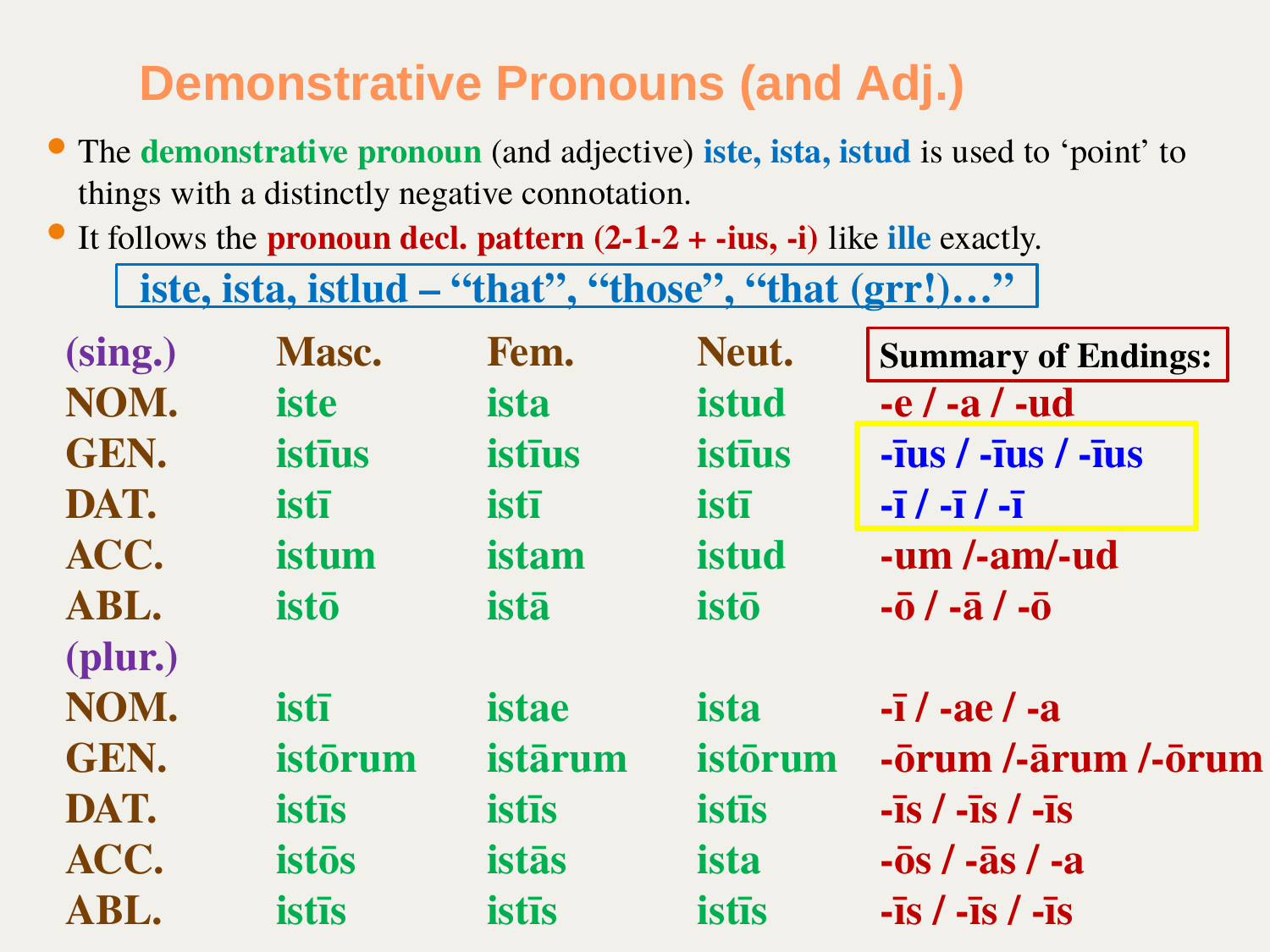

# Demonstrative Pronouns (and Adj.)
The demonstrative pronoun (and adjective) iste, ista, istud is used to ‘point’ to things with a distinctly negative connotation.
It follows the pronoun decl. pattern (2-1-2 + -ius, -i) like ille exactly.

iste, ista, istlud – “that”, “those”, “that (grr!)…”

(sing.)
NOM.
GEN.
DAT.
ACC.
ABL.
(plur.)
NOM.
GEN.
DAT.
ACC.
ABL.
Masc.
iste
istīus
istī
istum
istō

istī
istōrum
istīs
istōs
istīs
Fem.
ista
istīus
istī
istam
istā

istae
istārum
istīs
istās
istīs
Neut.
istud
istīus
istī
istud
istō

ista
istōrum
istīs
ista
istīs
Summary of Endings:
-e / -a / -ud
-īus / -īus / -īus
-ī / -ī / -ī
-um /-am/-ud
-ō / -ā / -ō

-ī / -ae / -a
-ōrum /-ārum /-ōrum
-īs / -īs / -īs
-ōs / -ās / -a
-īs / -īs / -īs